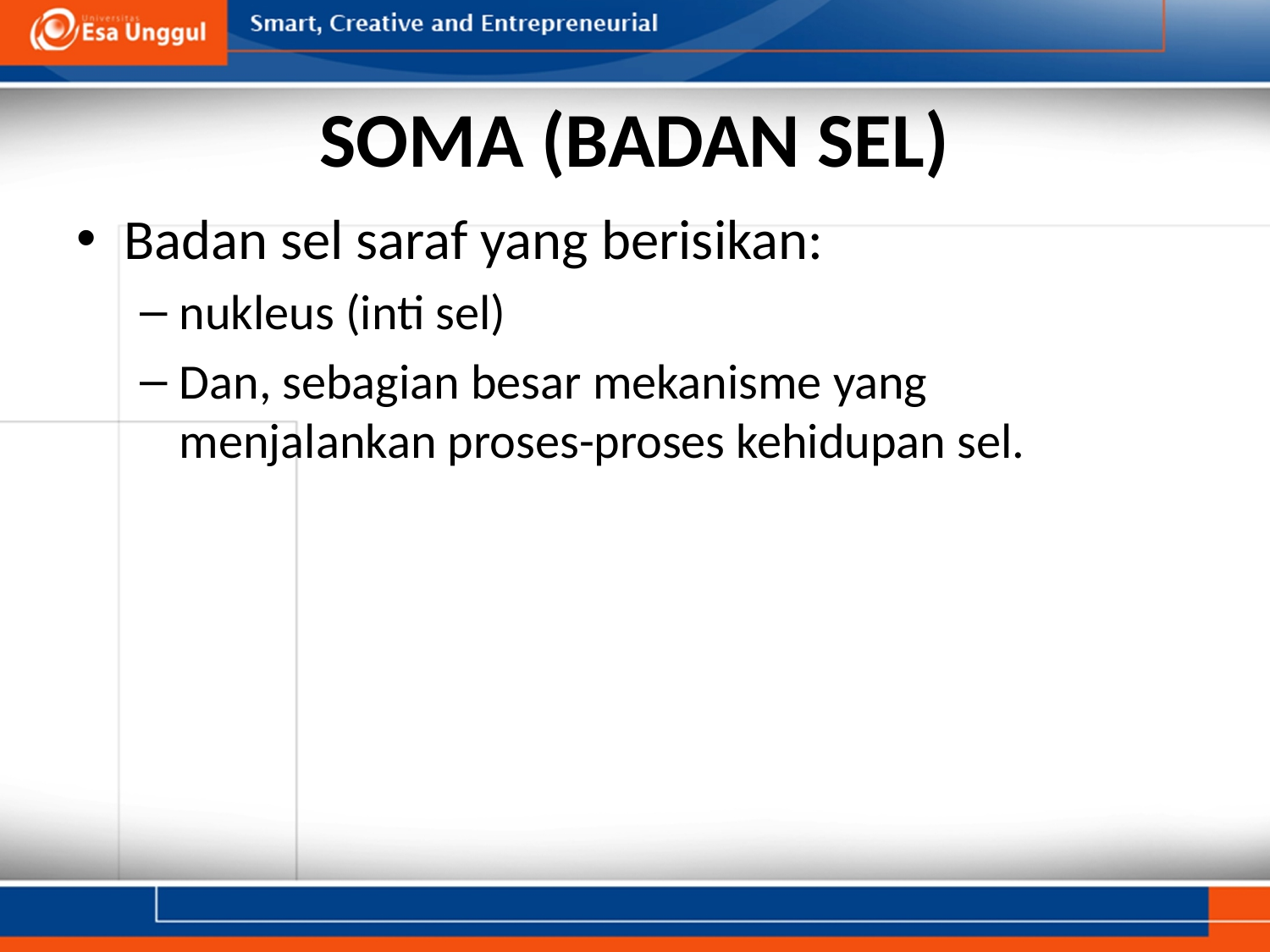

# SOMA (BADAN SEL)
Badan sel saraf yang berisikan:
nukleus (inti sel)
Dan, sebagian besar mekanisme yang menjalankan proses-proses kehidupan sel.